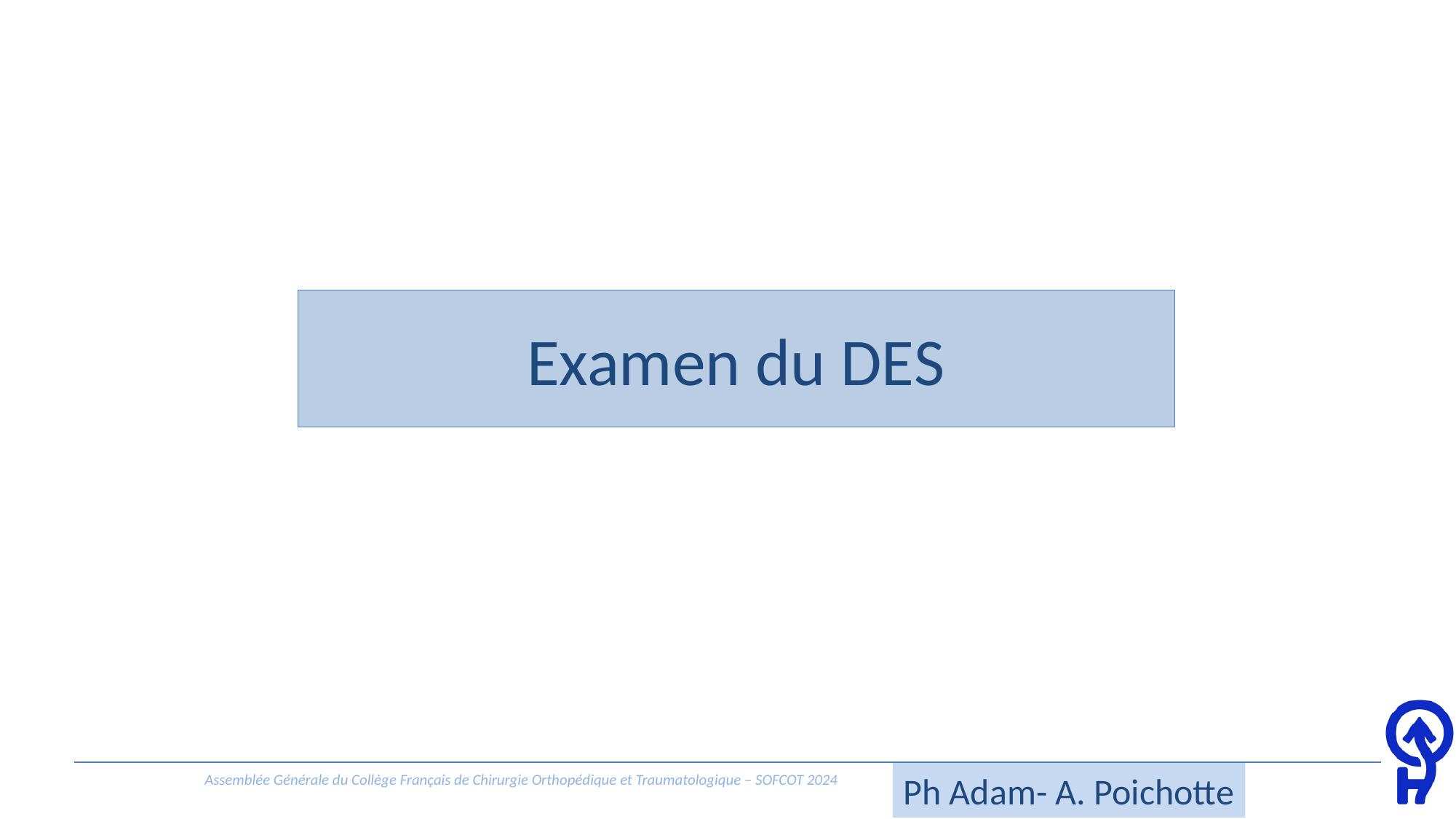

# Examen du DES
Ph Adam- A. Poichotte